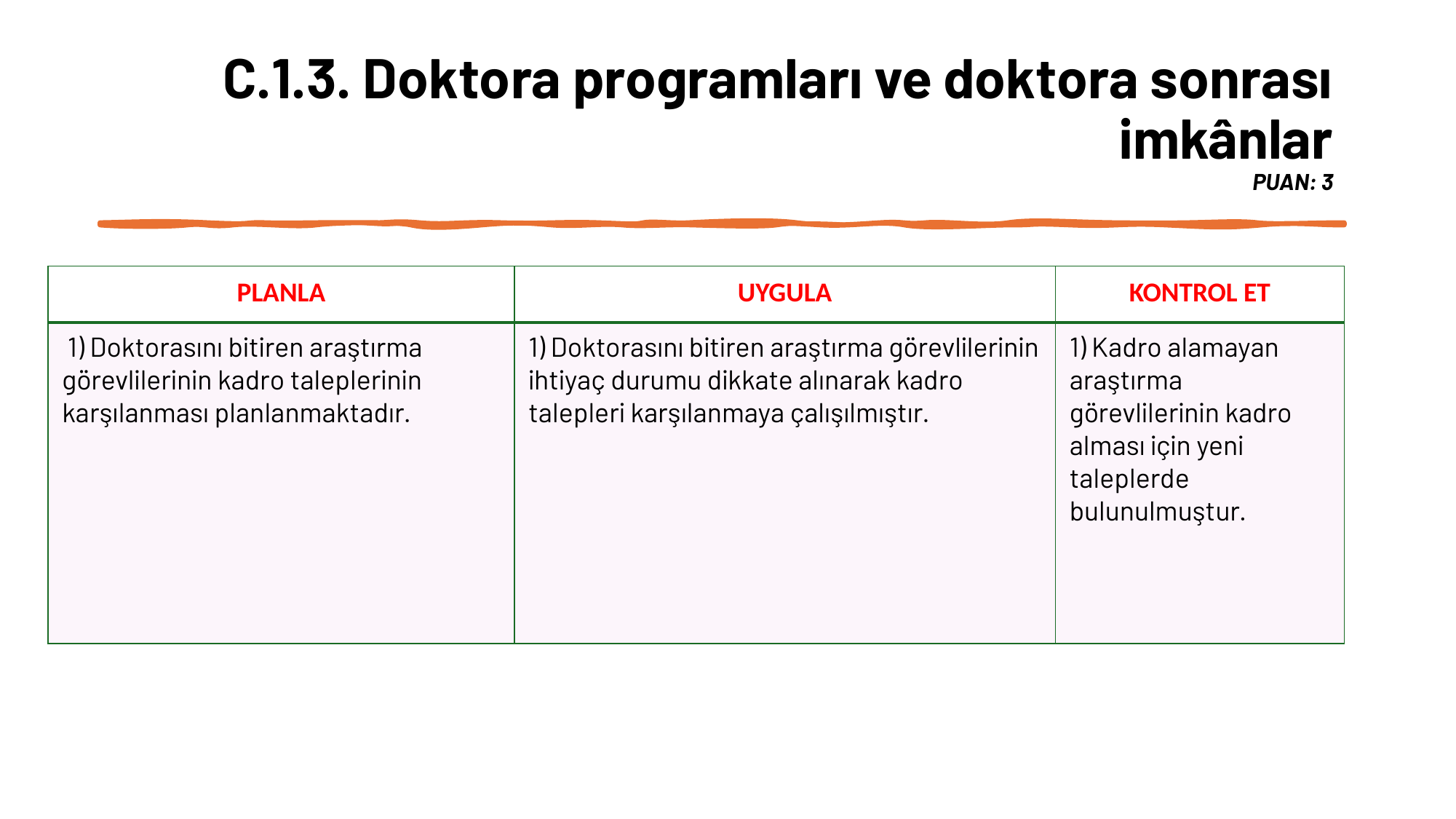

# C.1.3. Doktora programları ve doktora sonrası imkânlar PUAN: 3

| PLANLA | UYGULA | KONTROL ET |
| --- | --- | --- |
| 1) Doktorasını bitiren araştırma görevlilerinin kadro taleplerinin karşılanması planlanmaktadır. | 1) Doktorasını bitiren araştırma görevlilerinin ihtiyaç durumu dikkate alınarak kadro talepleri karşılanmaya çalışılmıştır. | 1) Kadro alamayan araştırma görevlilerinin kadro alması için yeni taleplerde bulunulmuştur. |